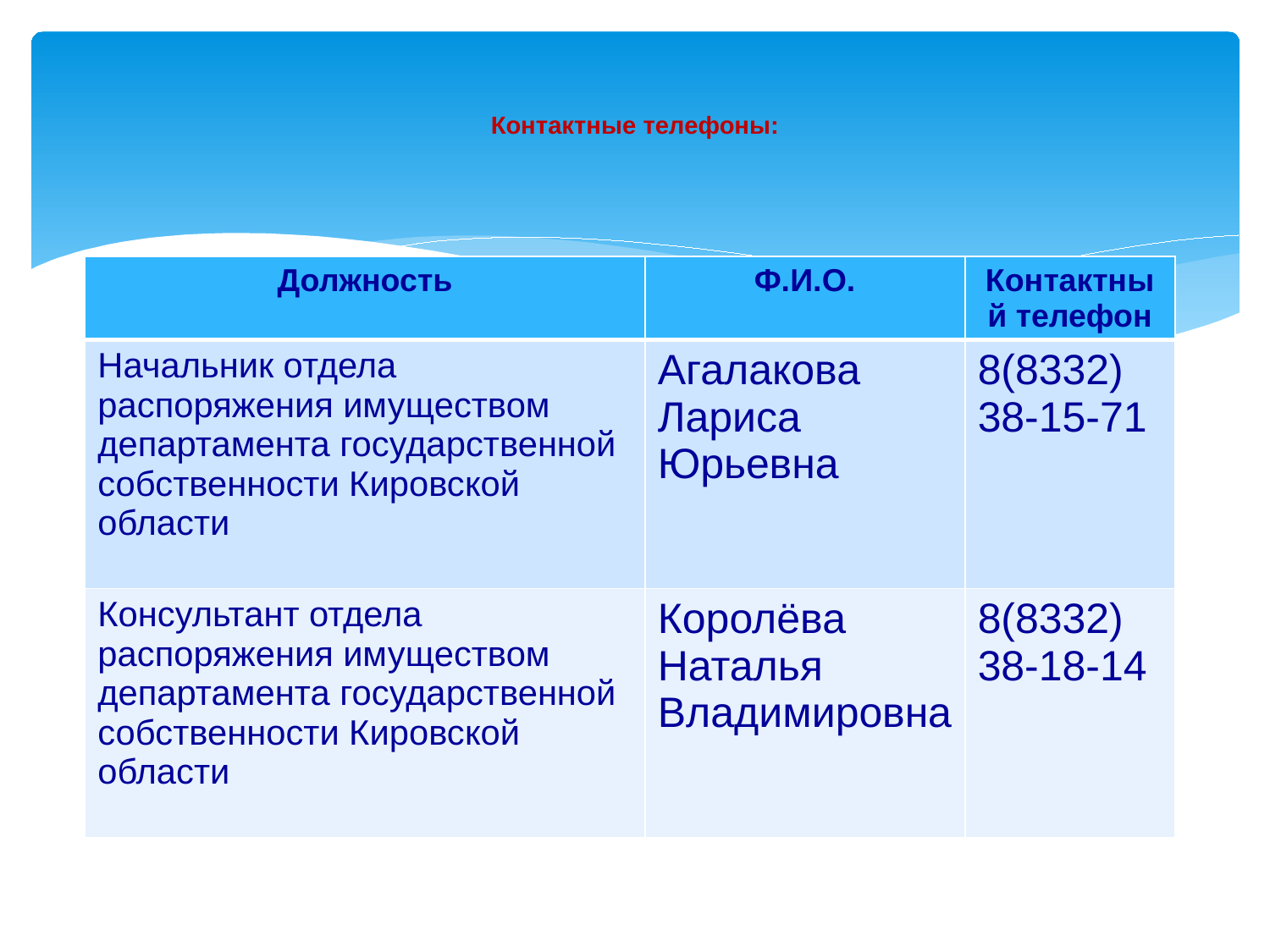

# Контактные телефоны:
| Должность | Ф.И.О. | Контактный телефон |
| --- | --- | --- |
| Начальник отдела распоряжения имуществом департамента государственной собственности Кировской области | Агалакова Лариса Юрьевна | 8(8332) 38-15-71 |
| Консультант отдела распоряжения имуществом департамента государственной собственности Кировской области | Королёва Наталья Владимировна | 8(8332) 38-18-14 |